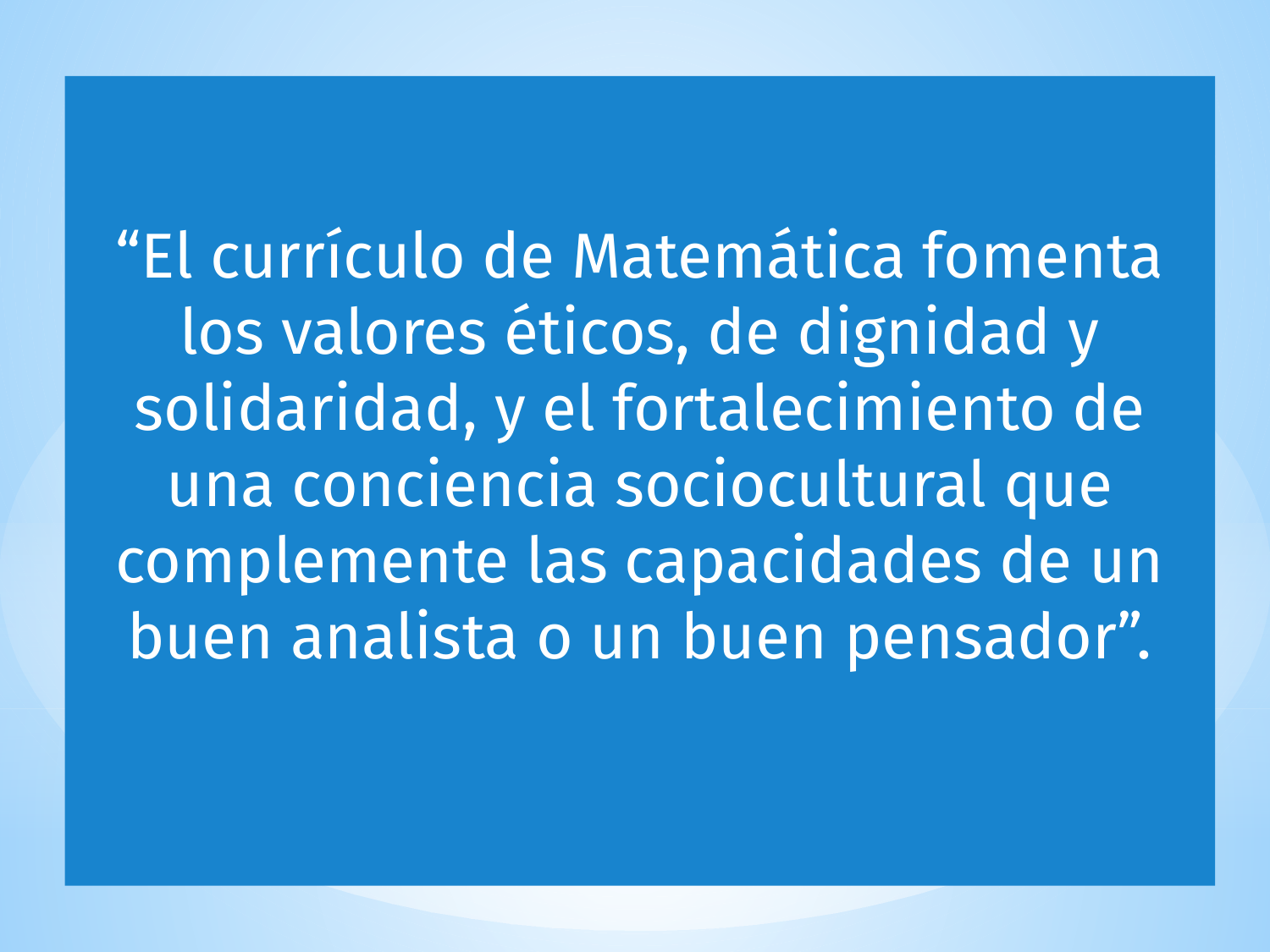

“El currículo de Matemática fomenta los valores éticos, de dignidad y solidaridad, y el fortalecimiento de una conciencia sociocultural que complemente las capacidades de un buen analista o un buen pensador”.